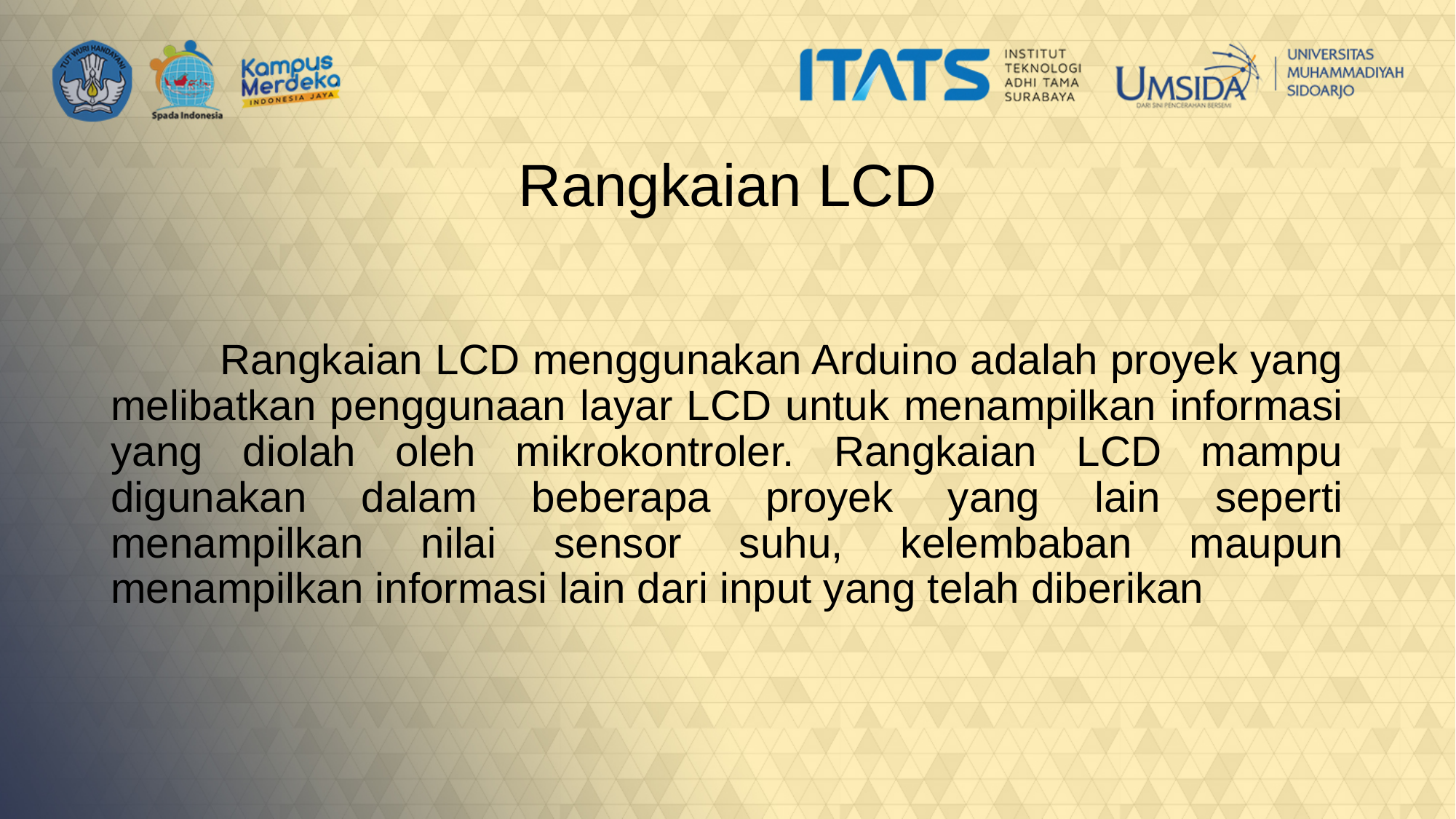

# Rangkaian LCD
	Rangkaian LCD menggunakan Arduino adalah proyek yang melibatkan penggunaan layar LCD untuk menampilkan informasi yang diolah oleh mikrokontroler. Rangkaian LCD mampu digunakan dalam beberapa proyek yang lain seperti menampilkan nilai sensor suhu, kelembaban maupun menampilkan informasi lain dari input yang telah diberikan